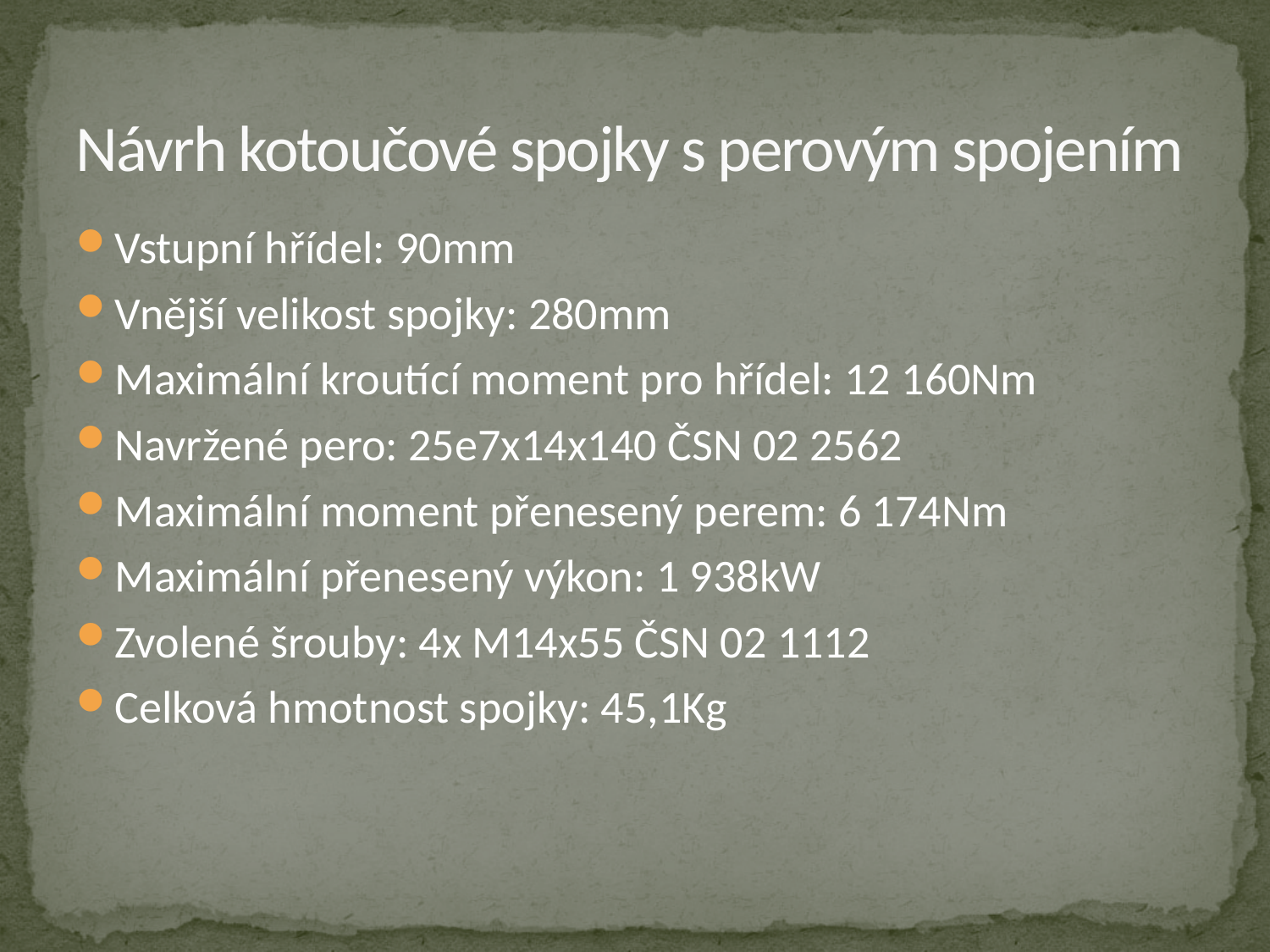

# Návrh kotoučové spojky s perovým spojením
Vstupní hřídel: 90mm
Vnější velikost spojky: 280mm
Maximální kroutící moment pro hřídel: 12 160Nm
Navržené pero: 25e7x14x140 ČSN 02 2562
Maximální moment přenesený perem: 6 174Nm
Maximální přenesený výkon: 1 938kW
Zvolené šrouby: 4x M14x55 ČSN 02 1112
Celková hmotnost spojky: 45,1Kg